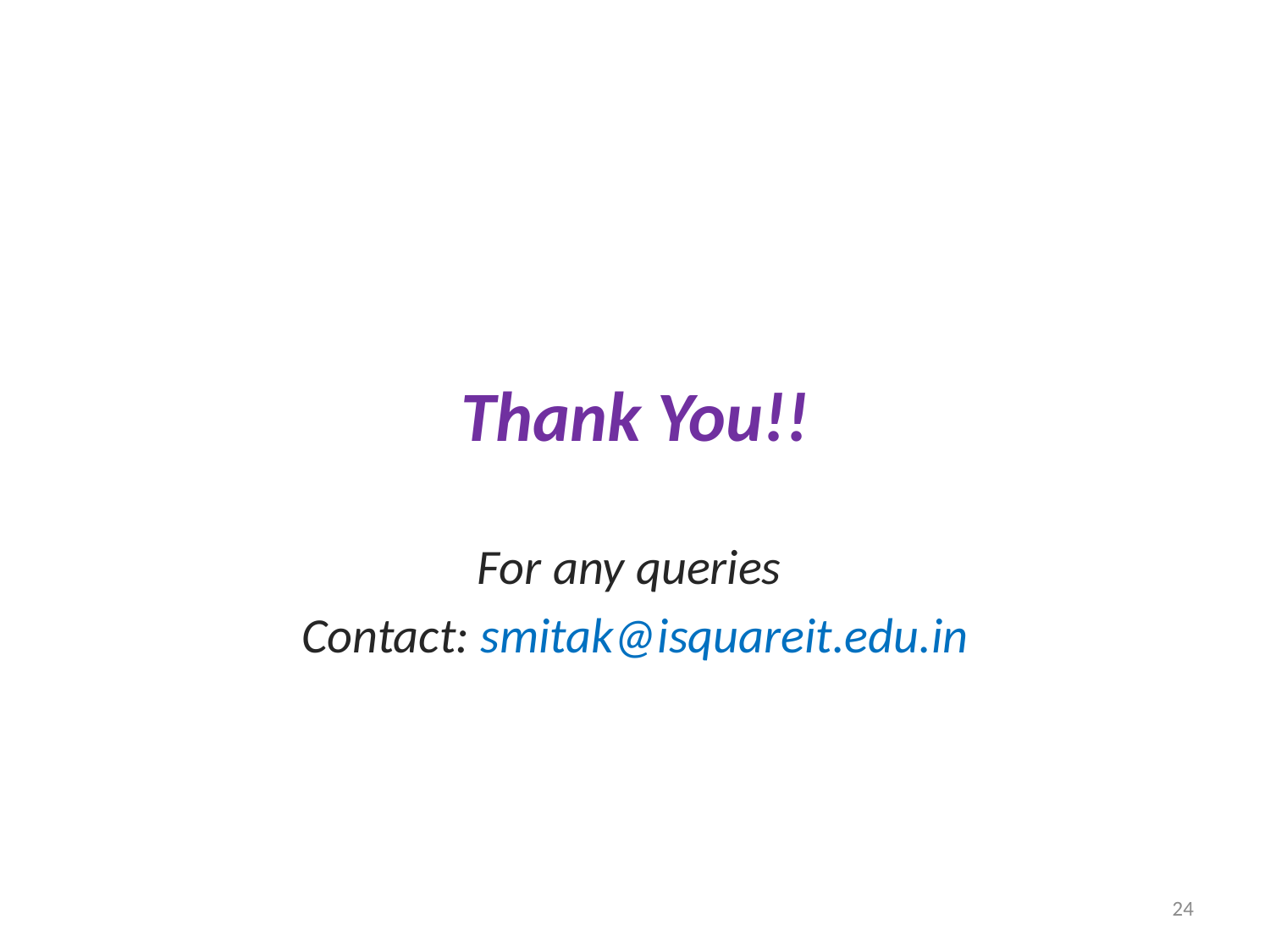

#

Thank You!!

For any queries
Contact: smitak@isquareit.edu.in

24